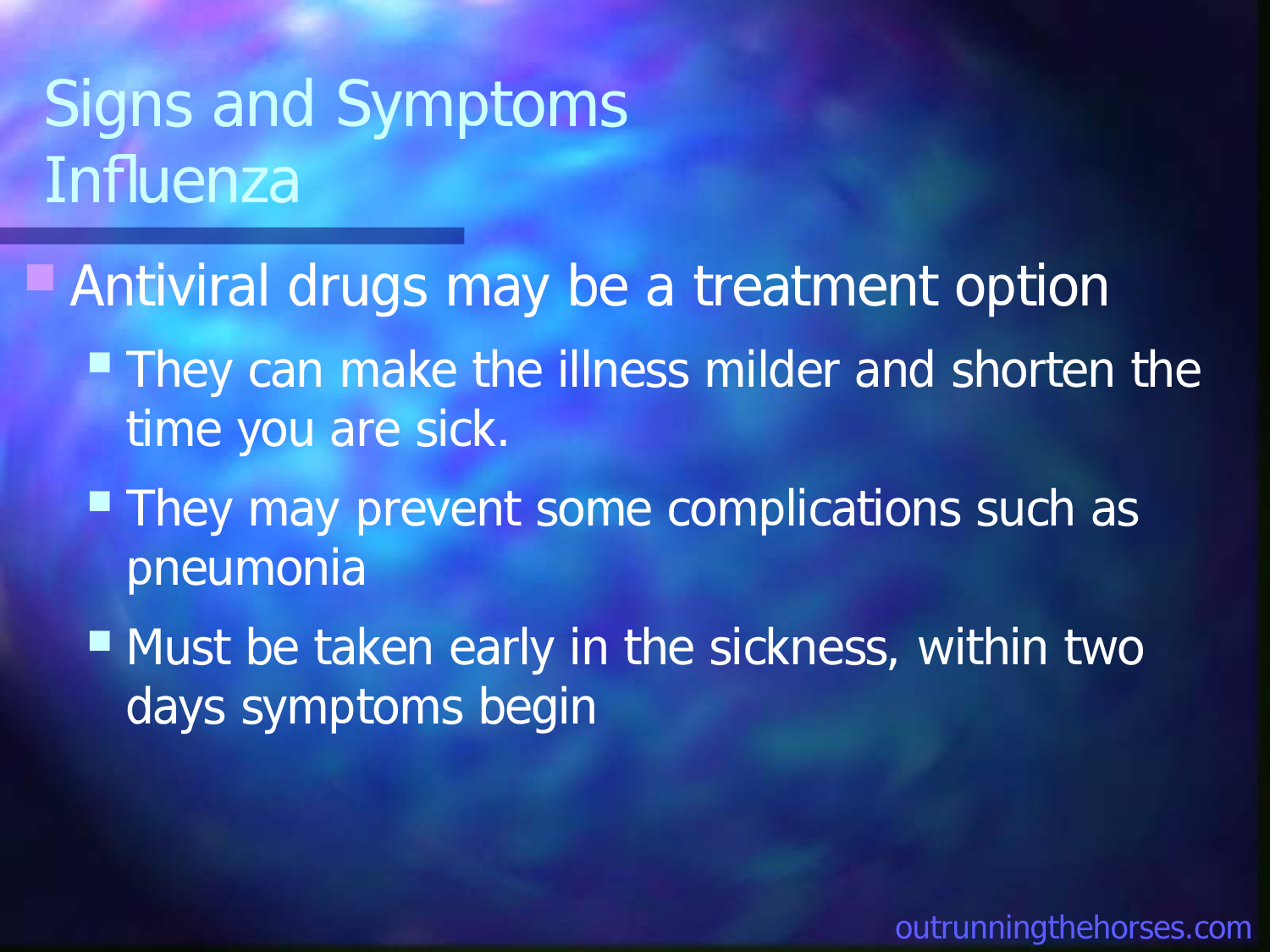

# Signs and Symptoms Influenza
Antiviral drugs may be a treatment option
They can make the illness milder and shorten the time you are sick.
They may prevent some complications such as pneumonia
Must be taken early in the sickness, within two days symptoms begin

outrunningthehorses.com